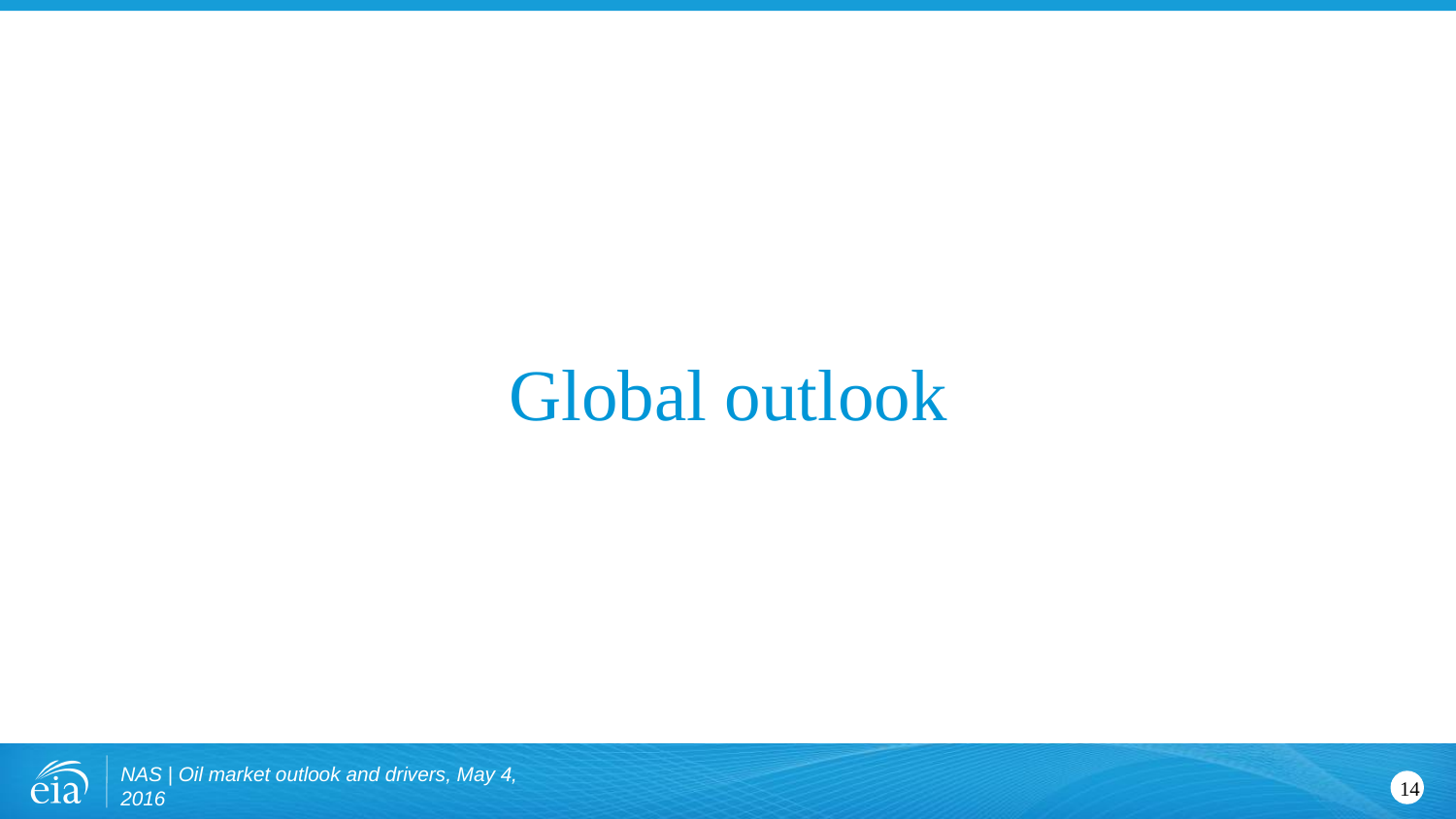

# Global outlook
NAS | Oil market outlook and drivers, May 4, 2016
14